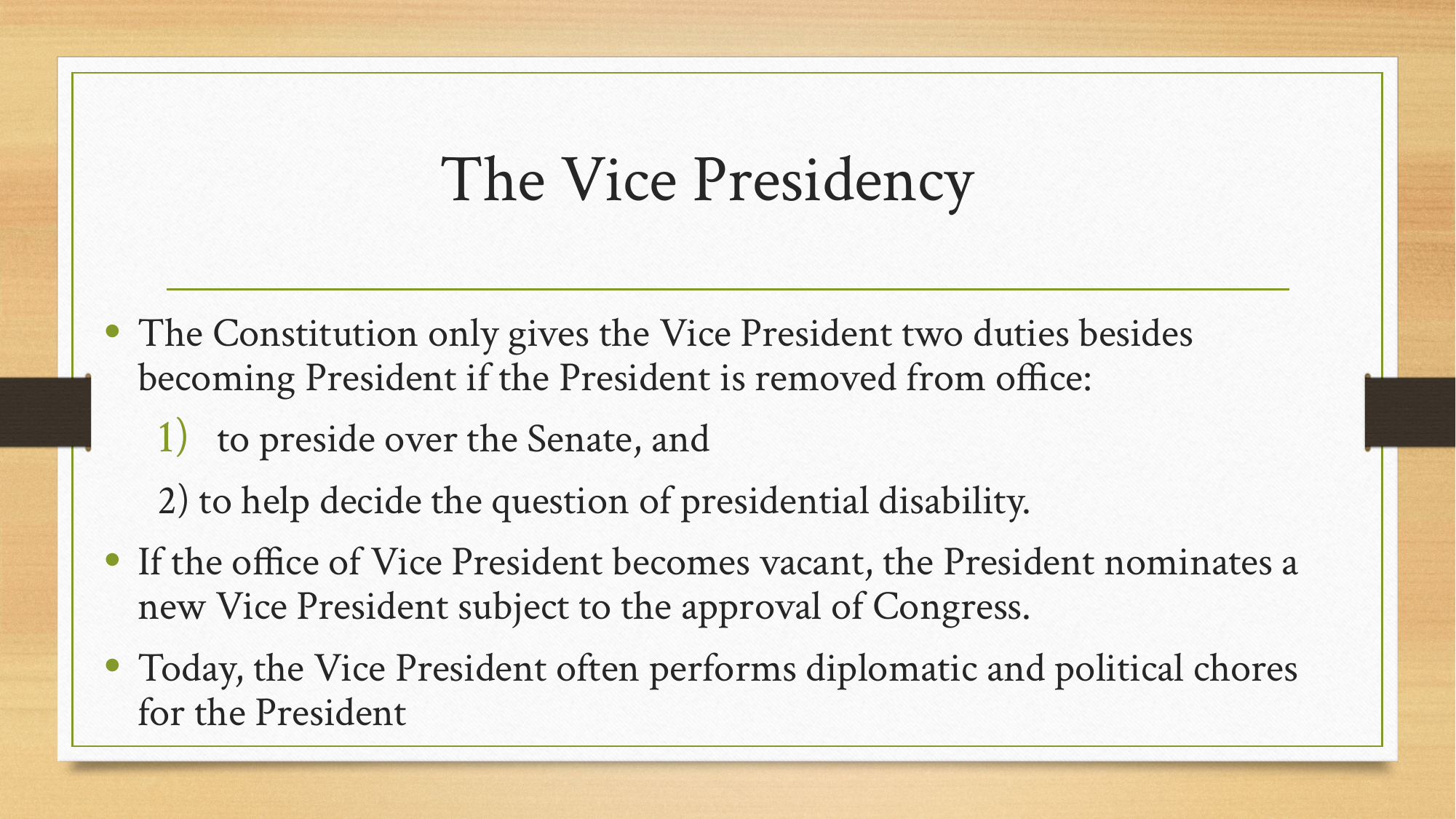

# The Vice Presidency
The Constitution only gives the Vice President two duties besides becoming President if the President is removed from office:
to preside over the Senate, and
2) to help decide the question of presidential disability.
If the office of Vice President becomes vacant, the President nominates a new Vice President subject to the approval of Congress.
Today, the Vice President often performs diplomatic and political chores for the President